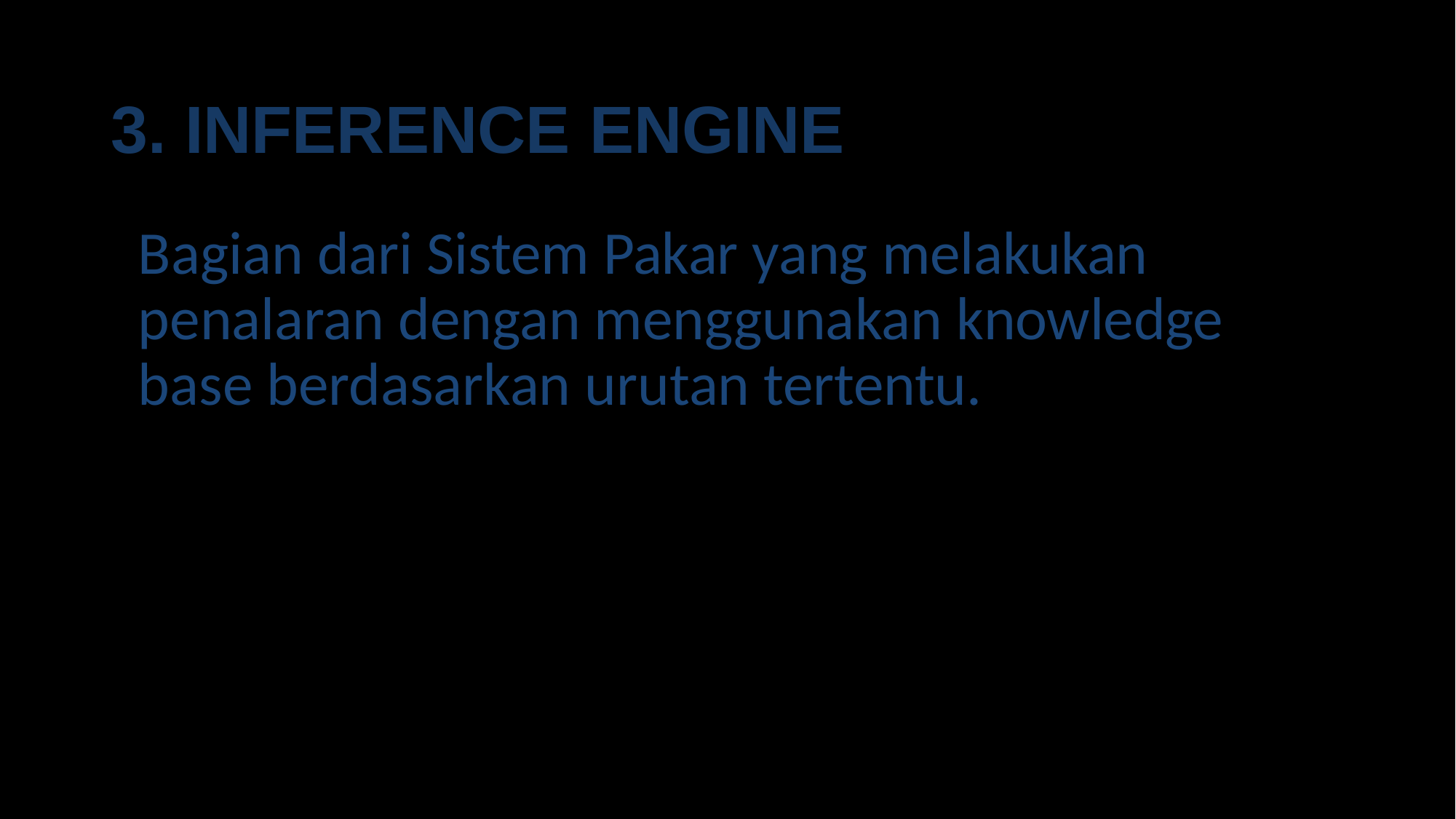

# 3. INFERENCE ENGINE
Bagian dari Sistem Pakar yang melakukan penalaran dengan menggunakan knowledge base berdasarkan urutan tertentu.